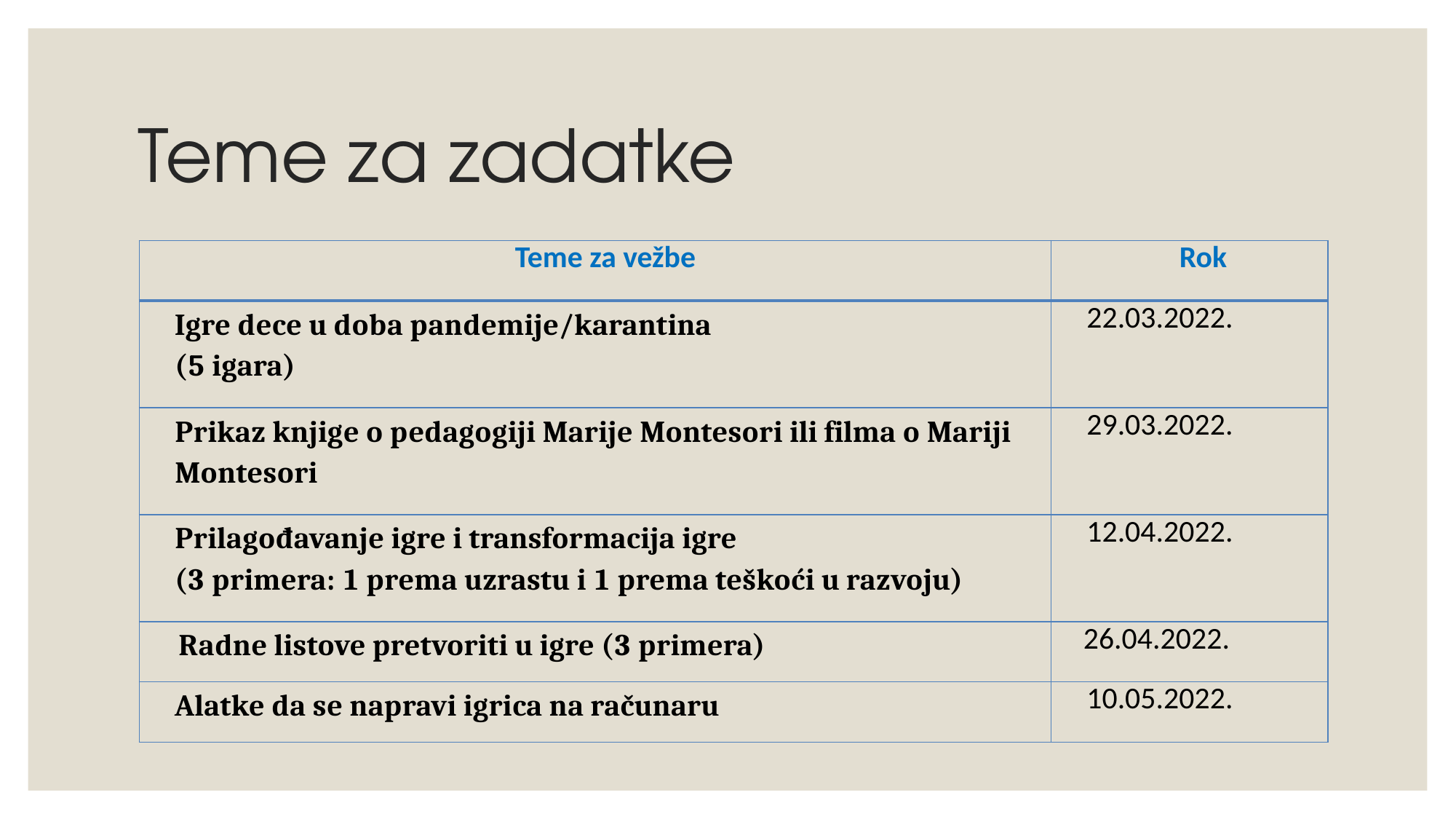

# Teme za zadatke
| Teme za vežbe | Rok |
| --- | --- |
| Igre dece u doba pandemije/karantina (5 igara) | 22.03.2022. |
| Prikaz knjige o pedagogiji Marije Montesori ili filma o Mariji Montesori | 29.03.2022. |
| Prilagođavanje igre i transformacija igre (3 primera: 1 prema uzrastu i 1 prema teškoći u razvoju) | 12.04.2022. |
| Radne listove pretvoriti u igre (3 primera) | 26.04.2022. |
| Alatke da se napravi igrica na računaru | 10.05.2022. |